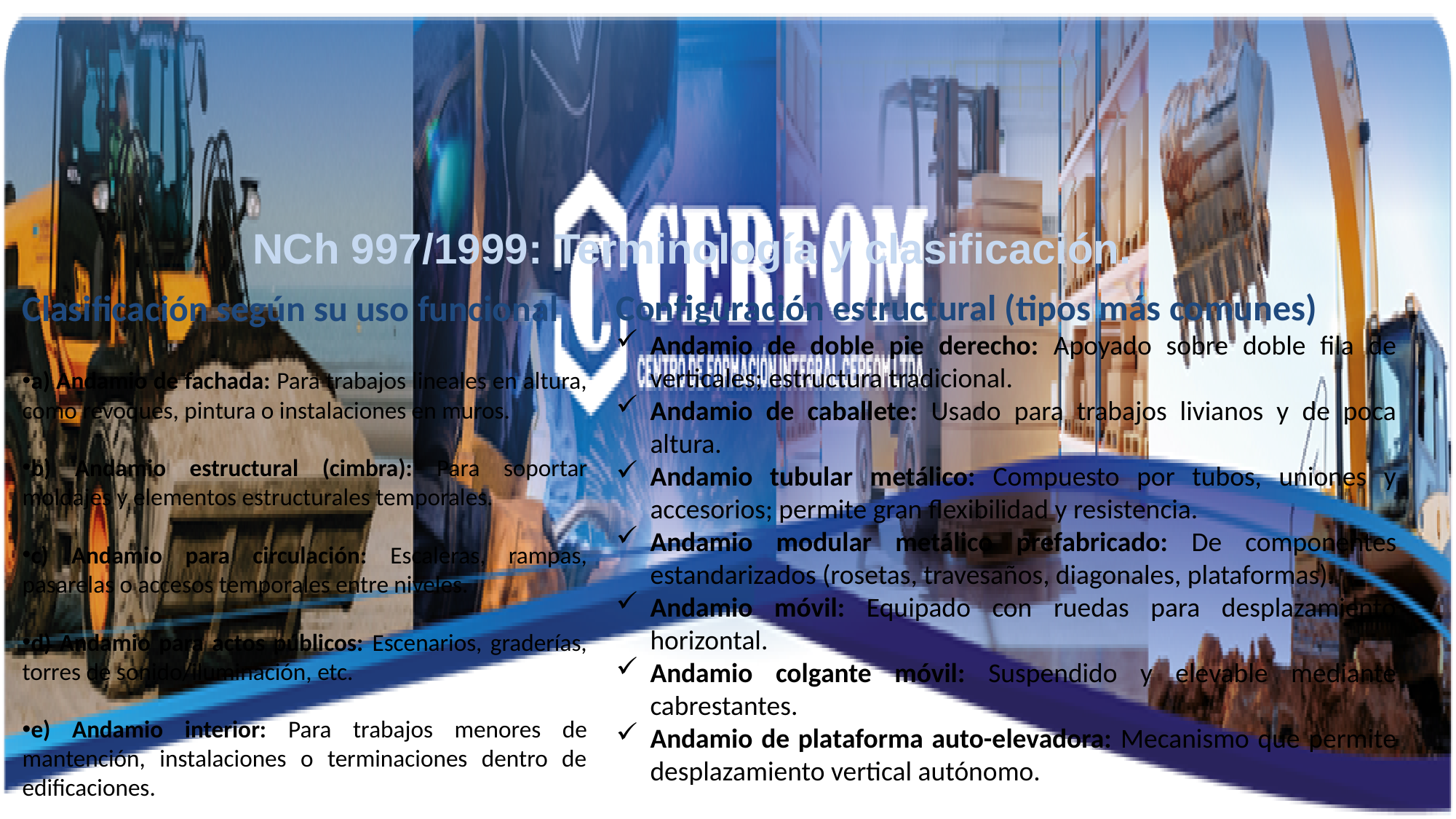

NCh 997/1999: Terminología y clasificación.
Configuración estructural (tipos más comunes)
Andamio de doble pie derecho: Apoyado sobre doble fila de verticales; estructura tradicional.
Andamio de caballete: Usado para trabajos livianos y de poca altura.
Andamio tubular metálico: Compuesto por tubos, uniones y accesorios; permite gran flexibilidad y resistencia.
Andamio modular metálico prefabricado: De componentes estandarizados (rosetas, travesaños, diagonales, plataformas).
Andamio móvil: Equipado con ruedas para desplazamiento horizontal.
Andamio colgante móvil: Suspendido y elevable mediante cabrestantes.
Andamio de plataforma auto-elevadora: Mecanismo que permite desplazamiento vertical autónomo.
Clasificación según su uso funcional

a) Andamio de fachada: Para trabajos lineales en altura, como revoques, pintura o instalaciones en muros.

b) Andamio estructural (cimbra): Para soportar moldajes y elementos estructurales temporales.

c) Andamio para circulación: Escaleras, rampas, pasarelas o accesos temporales entre niveles.

d) Andamio para actos públicos: Escenarios, graderías, torres de sonido/iluminación, etc.

e) Andamio interior: Para trabajos menores de mantención, instalaciones o terminaciones dentro de edificaciones.